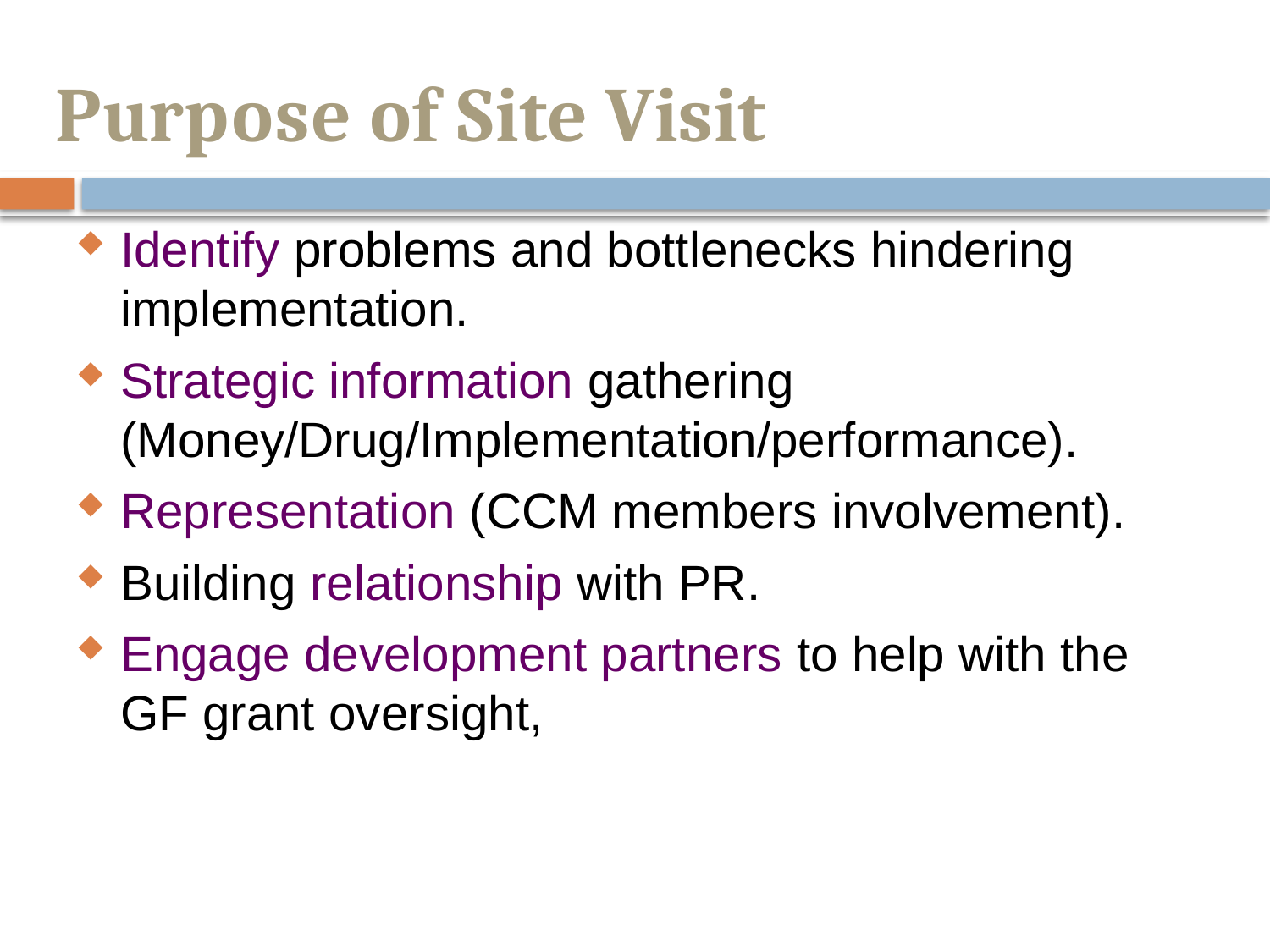

# Purpose of Site Visit
Identify problems and bottlenecks hindering implementation.
Strategic information gathering (Money/Drug/Implementation/performance).
Representation (CCM members involvement).
Building relationship with PR.
Engage development partners to help with the GF grant oversight,